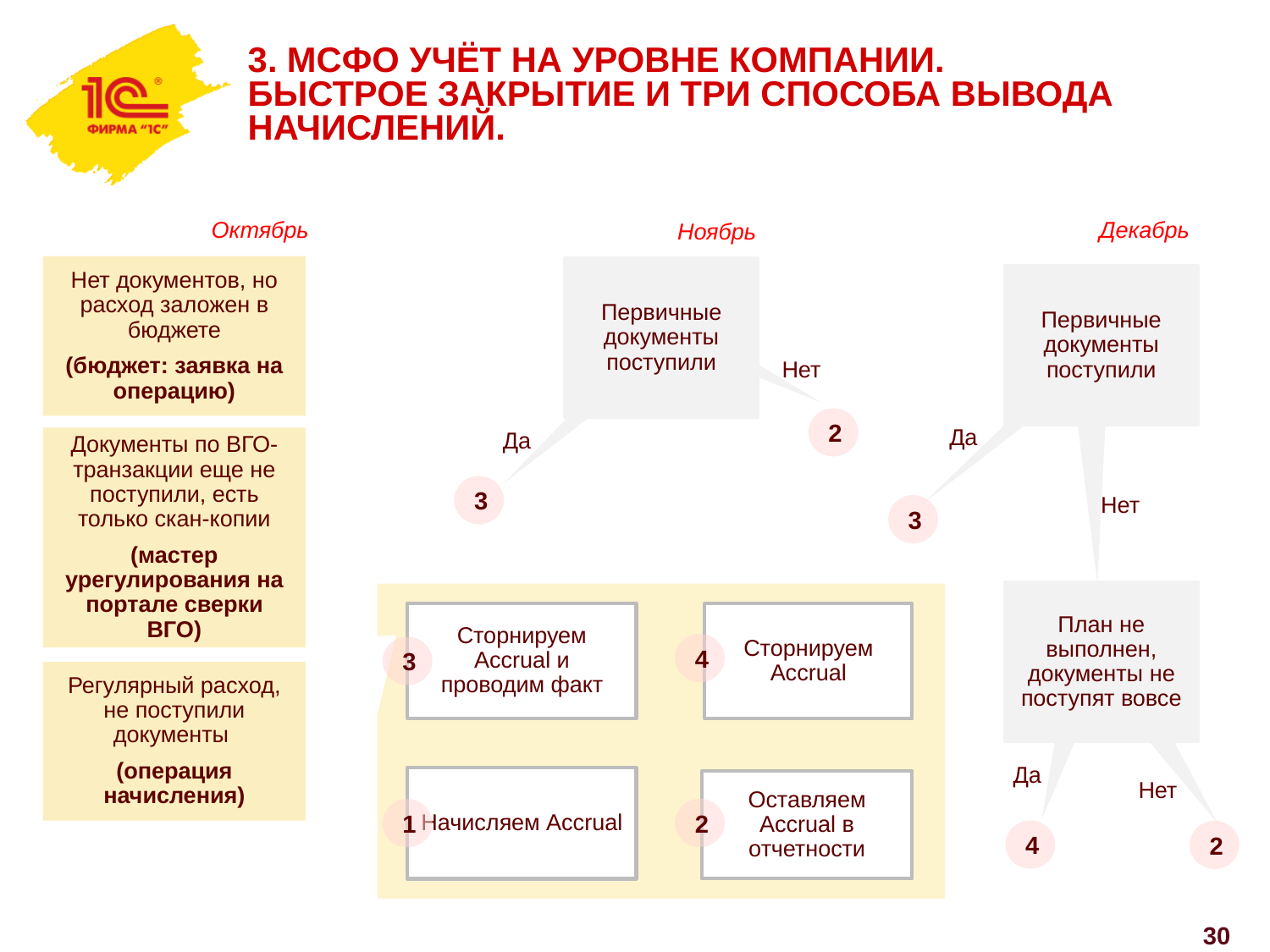

# 3. МСФО УЧЁТ НА УРОВНЕ КОМПАНИИ. БЫСТРОЕ ЗАКРЫТИЕ И ТРИ СПОСОБА ВЫВОДА НАЧИСЛЕНИЙ.
Октябрь
Декабрь
Ноябрь
Нет документов, но расход заложен в бюджете
(бюджет: заявка на операцию)
Первичные документы поступили
Первичные документы поступили

Нет
2
Да
Да
Документы по ВГО-транзакции еще не поступили, есть только скан-копии
(мастер урегулирования на портале сверки ВГО)
3
Нет
3
План не выполнен, документы не поступят вовсе

Сторнируем Accrual и проводим факт
Сторнируем Accrual

4
3

Регулярный расход, не поступили документы
(операция начисления)
Да
Начисляем Accrual
Нет
Оставляем Accrual в отчетности
2
1
4
2
30